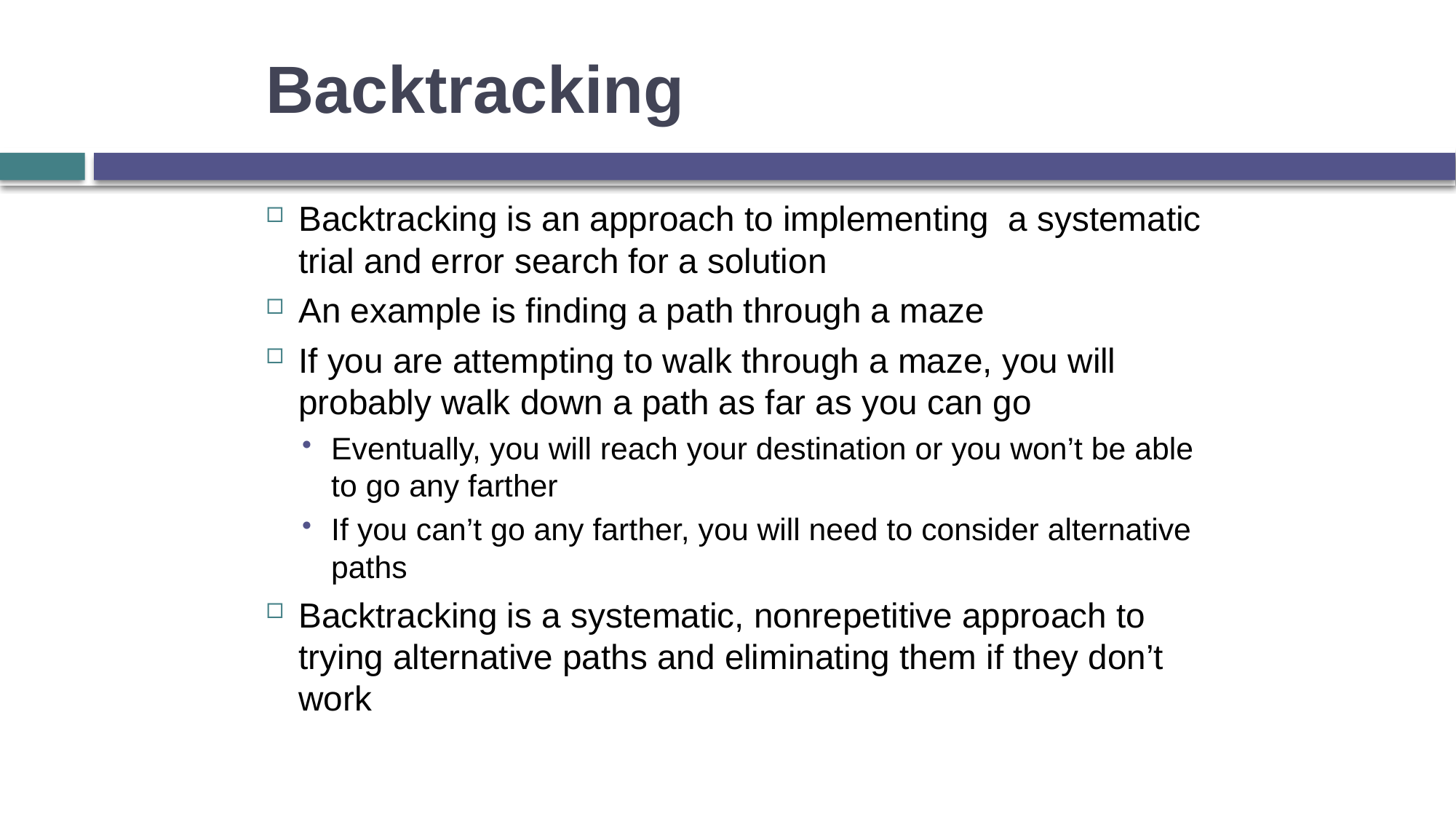

# Backtracking
Backtracking is an approach to implementing  a systematic trial and error search for a solution
An example is finding a path through a maze
If you are attempting to walk through a maze, you will probably walk down a path as far as you can go
Eventually, you will reach your destination or you won’t be able to go any farther
If you can’t go any farther, you will need to consider alternative paths
Backtracking is a systematic, nonrepetitive approach to trying alternative paths and eliminating them if they don’t work